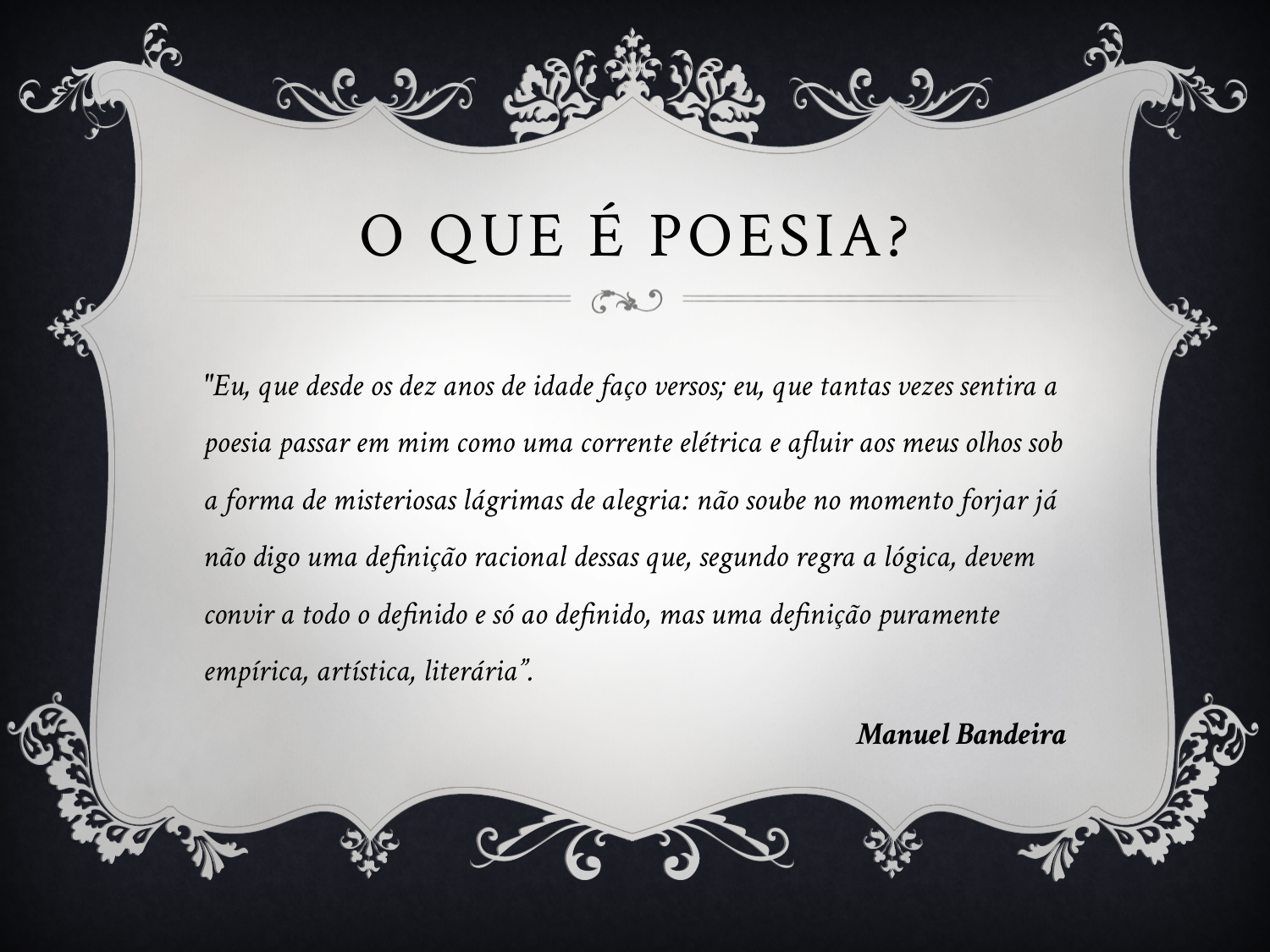

# O que é poesia?
"Eu, que desde os dez anos de idade faço versos; eu, que tantas vezes sentira a poesia passar em mim como uma corrente elétrica e afluir aos meus olhos sob a forma de misteriosas lágrimas de alegria: não soube no momento forjar já não digo uma definição racional dessas que, segundo regra a lógica, devem convir a todo o definido e só ao definido, mas uma definição puramente empírica, artística, literária”.
Manuel Bandeira